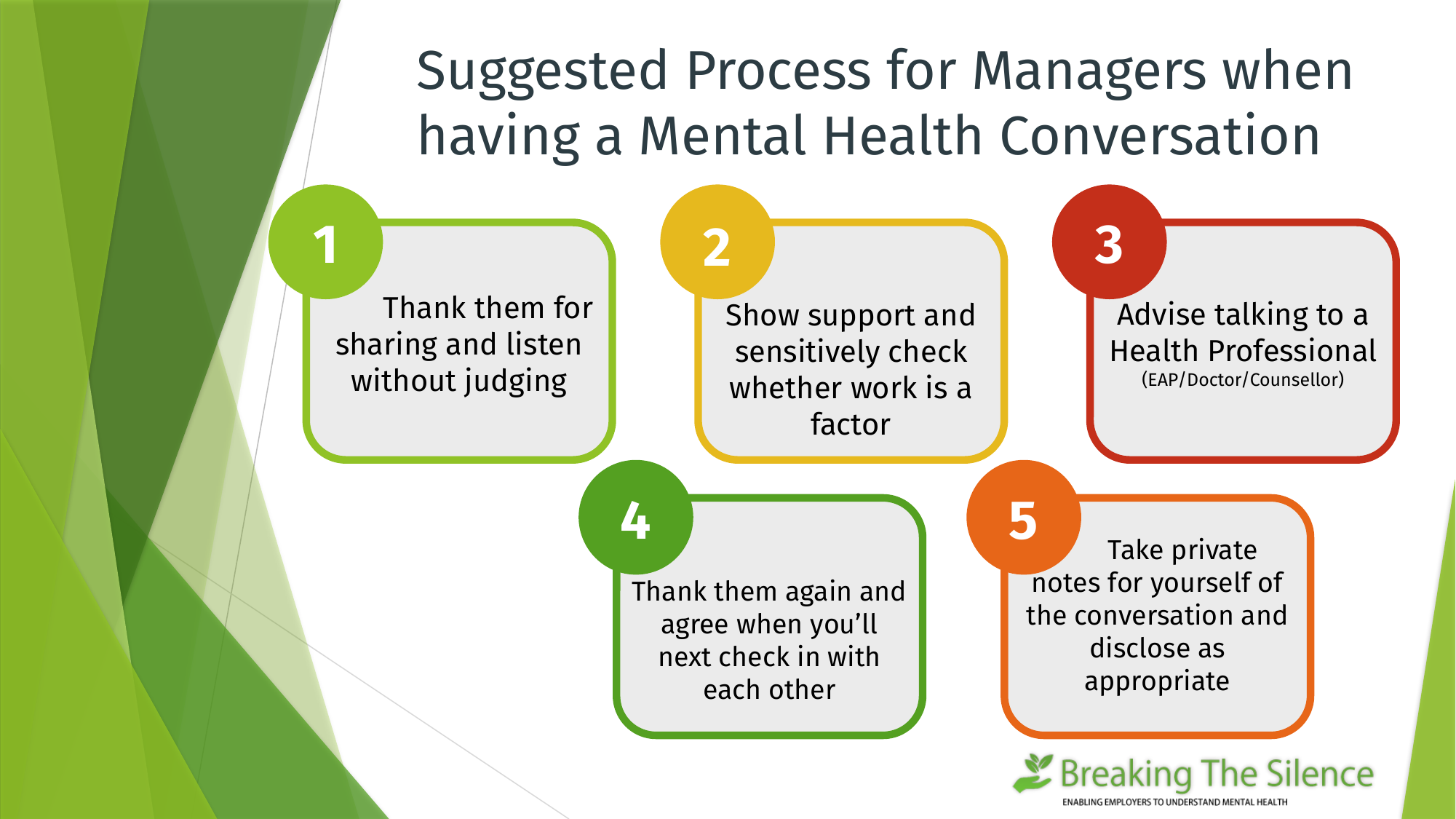

# Suggested Process for Managers when having a Mental Health Conversation

1

        Thank them for sharing and listen without judging

2

Show support and sensitively check whether work is a factor

3

Advise talking to a Health Professional
(EAP/Doctor/Counsellor)

4

Thank them again and agree when you’ll next check in with each other

5

       Take private notes for yourself of the conversation and disclose as appropriate